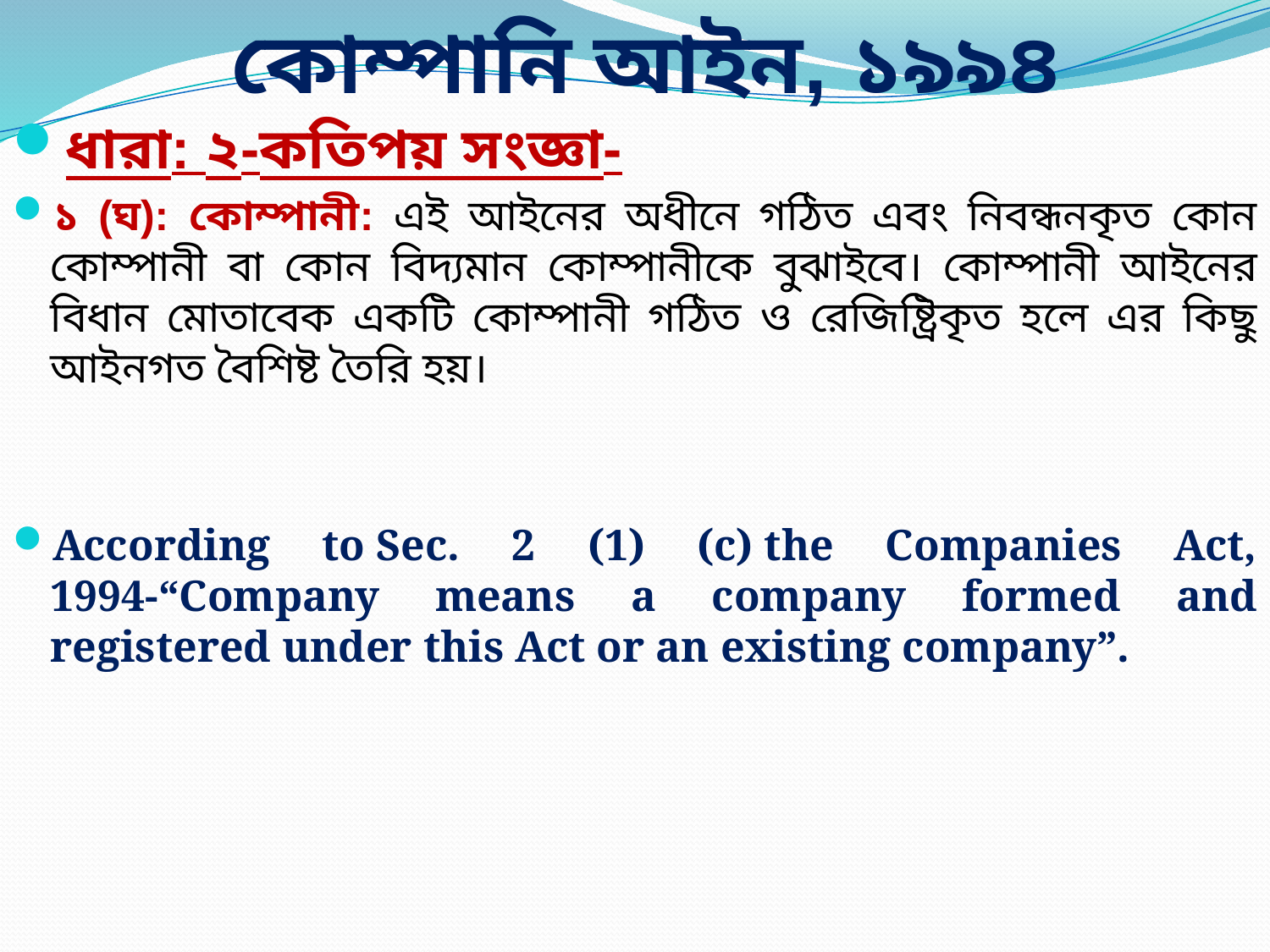

# কোম্পানি আইন, ১৯৯৪
ধারা: ২-কতিপয় সংজ্ঞা-
১ (ঘ): কোম্পানী: এই আইনের অধীনে গঠিত এবং নিবন্ধনকৃত কোন কোম্পানী বা কোন বিদ্যমান কোম্পানীকে বুঝাইবে। কোম্পানী আইনের বিধান মোতাবেক একটি কোম্পানী গঠিত ও রেজিষ্ট্রিকৃত হলে এর কিছু আইনগত বৈশিষ্ট তৈরি হয়।

According to Sec. 2 (1) (c) the Companies Act, 1994-“Company means a company formed and registered under this Act or an existing company”.